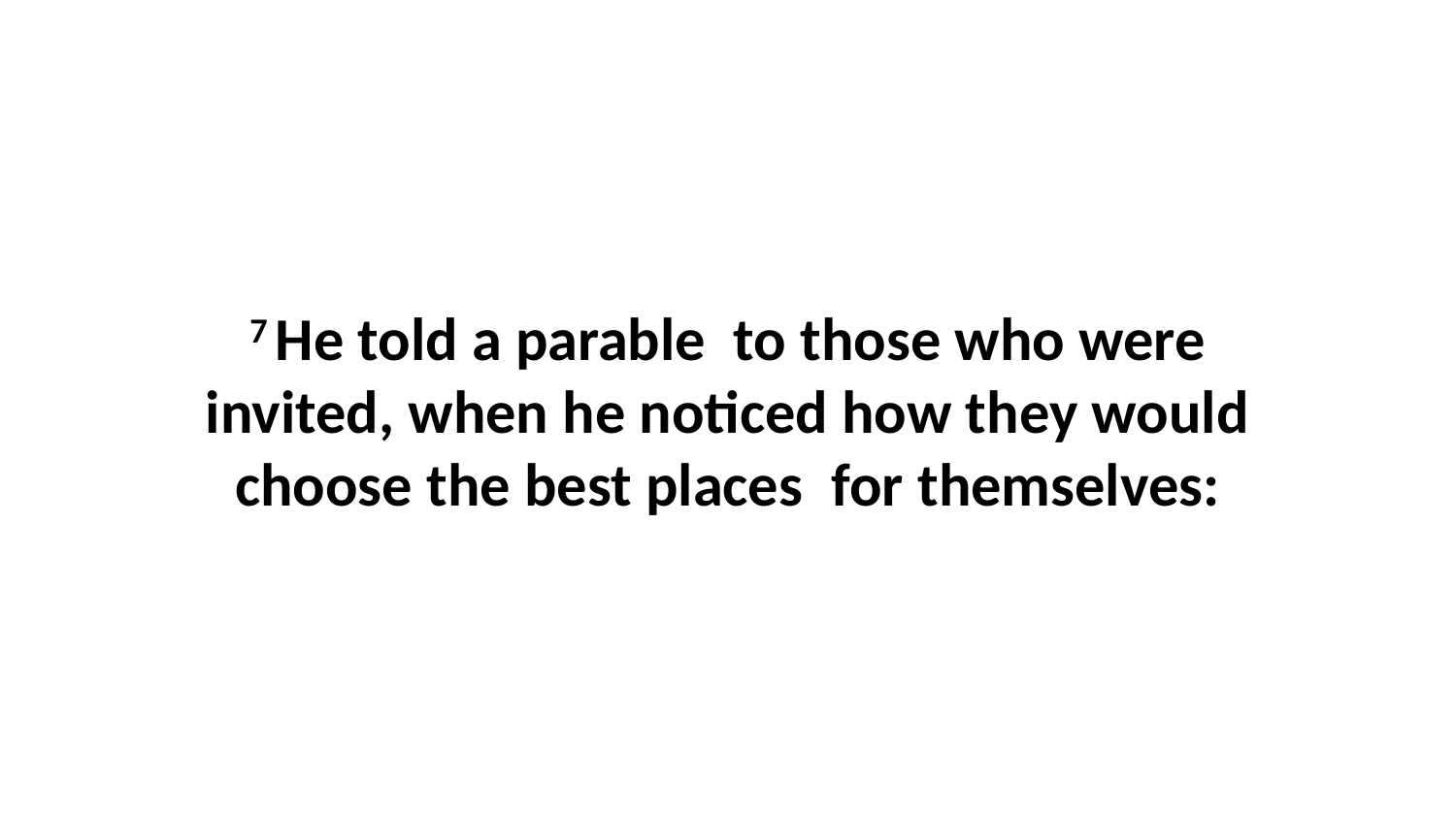

7 He told a parable  to those who were invited, when he noticed how they would choose the best places  for themselves: